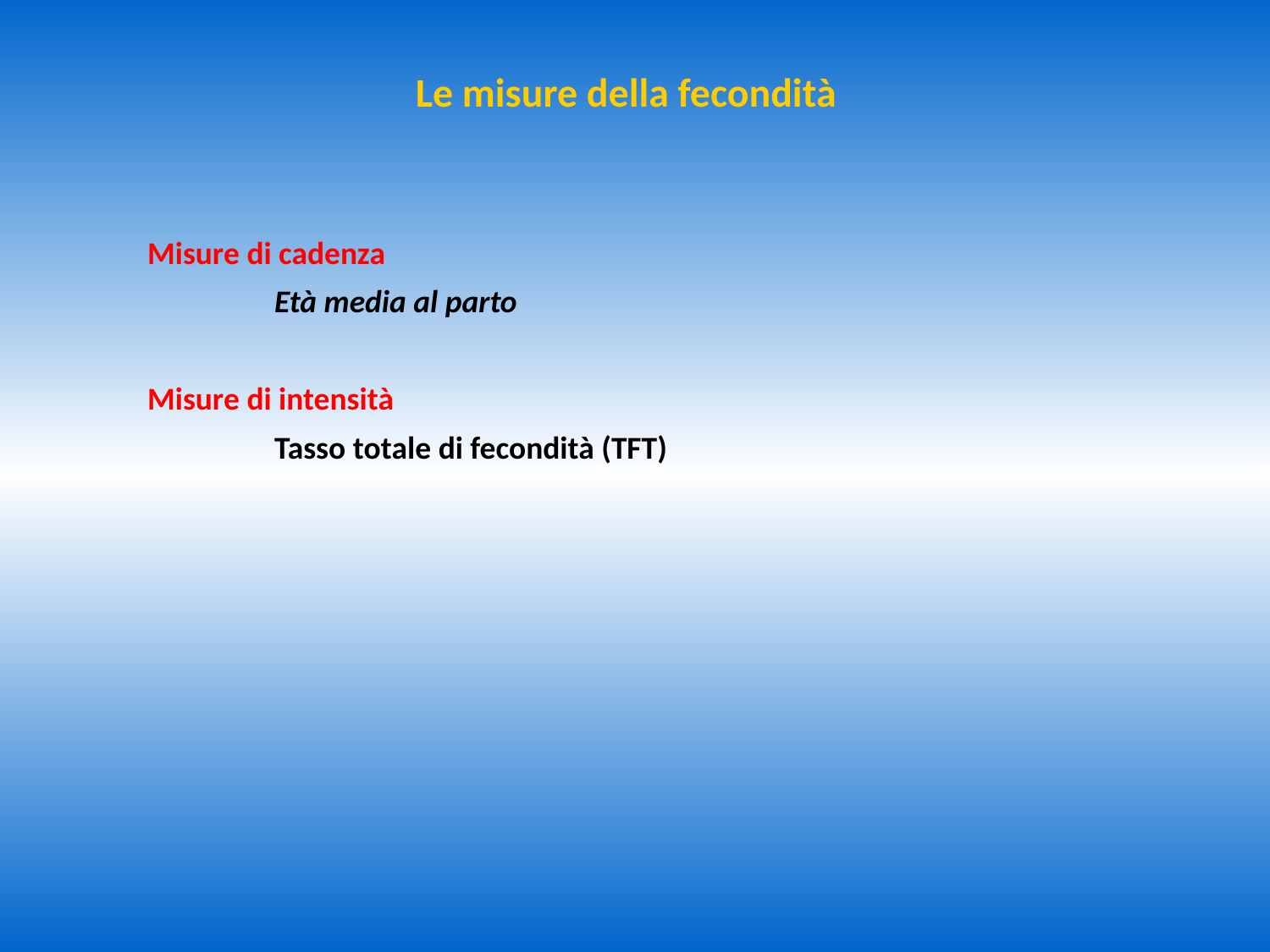

# Le misure della fecondità
Misure di cadenza
	Età media al parto

Misure di intensità
	Tasso totale di fecondità (TFT)